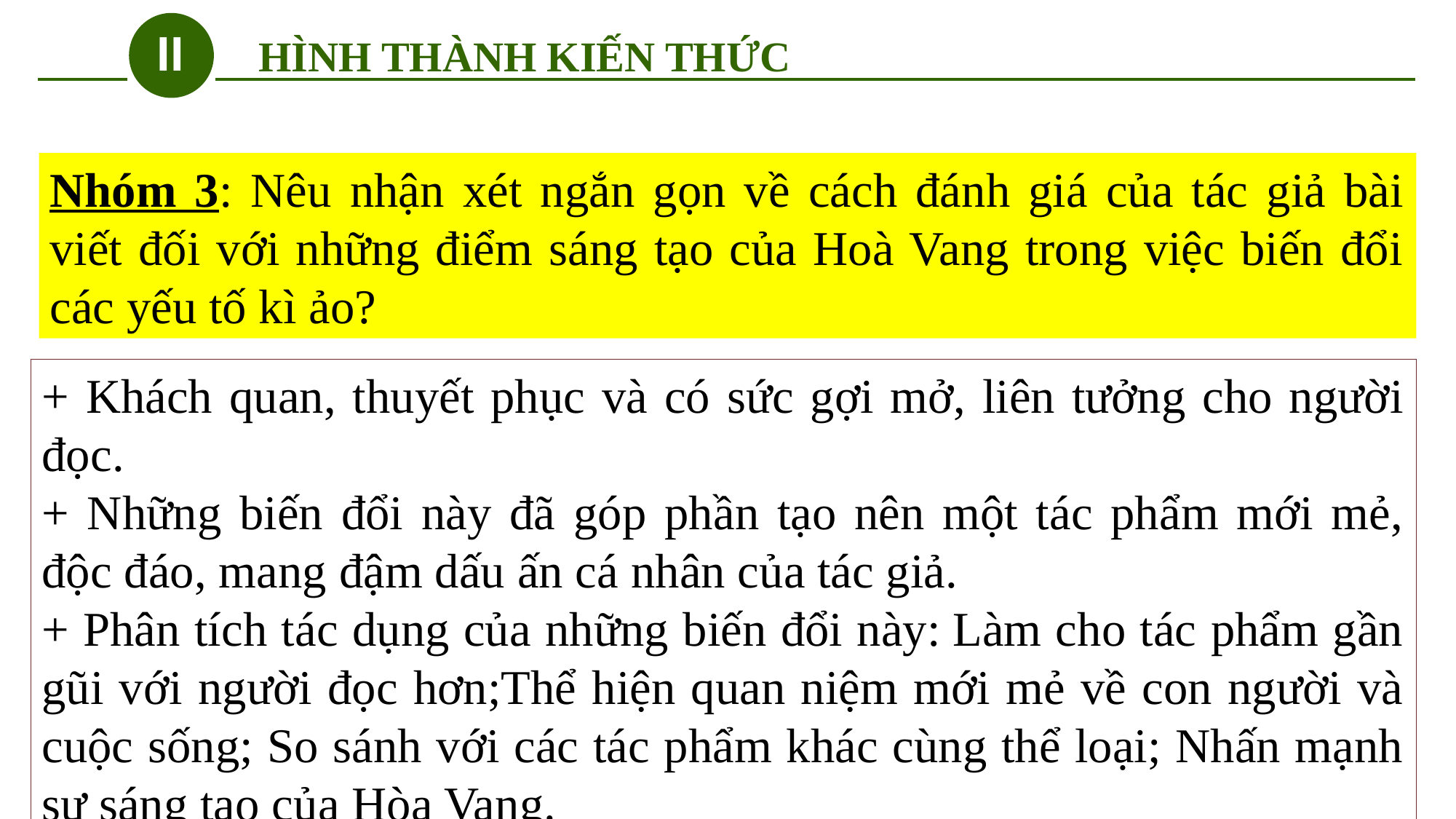

II
HÌNH THÀNH KIẾN THỨC
Nhóm 3: Nêu nhận xét ngắn gọn về cách đánh giá của tác giả bài viết đối với những điểm sáng tạo của Hoà Vang trong việc biến đổi các yếu tố kì ảo?
+ Khách quan, thuyết phục và có sức gợi mở, liên tưởng cho người đọc.
+ Những biến đổi này đã góp phần tạo nên một tác phẩm mới mẻ, độc đáo, mang đậm dấu ấn cá nhân của tác giả.
+ Phân tích tác dụng của những biến đổi này: Làm cho tác phẩm gần gũi với người đọc hơn;Thể hiện quan niệm mới mẻ về con người và cuộc sống; So sánh với các tác phẩm khác cùng thể loại; Nhấn mạnh sự sáng tạo của Hòa Vang.